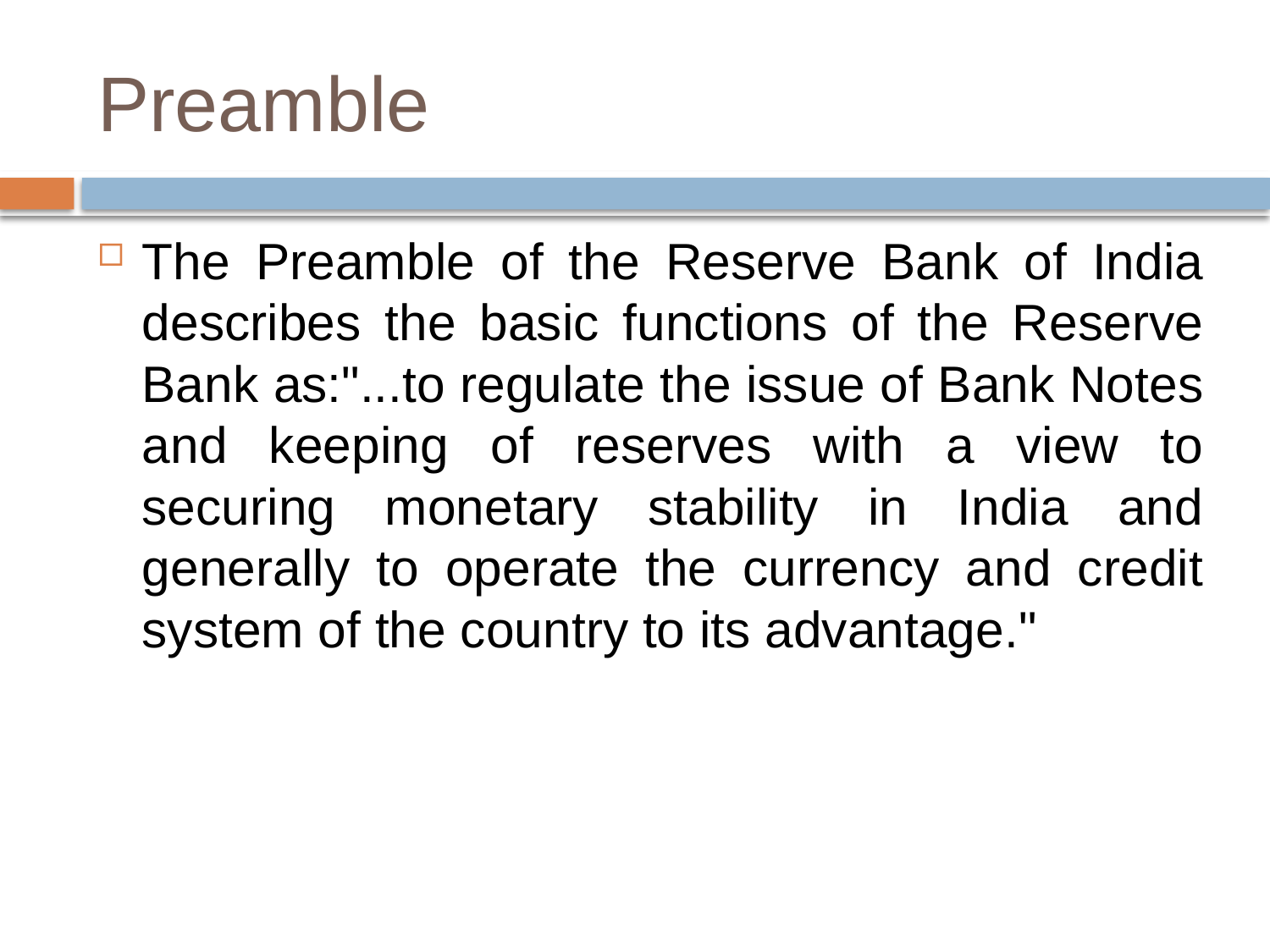

# Preamble
The Preamble of the Reserve Bank of India describes the basic functions of the Reserve Bank as:"...to regulate the issue of Bank Notes and keeping of reserves with a view to securing monetary stability in India and generally to operate the currency and credit system of the country to its advantage."